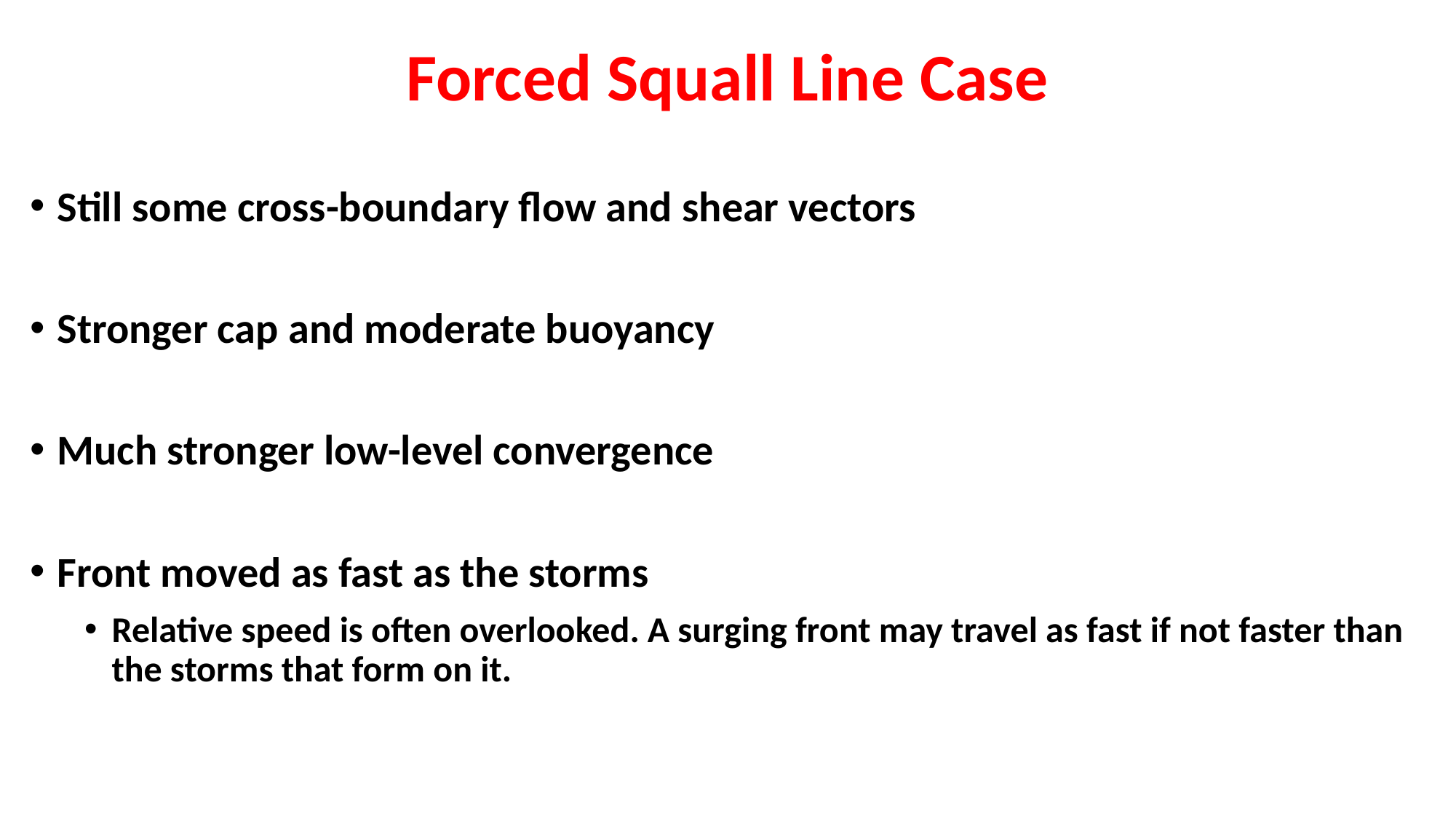

# Forced Squall Line Case
Still some cross-boundary flow and shear vectors

Stronger cap and moderate buoyancy

Much stronger low-level convergence

Front moved as fast as the storms
Relative speed is often overlooked. A surging front may travel as fast if not faster than the storms that form on it.